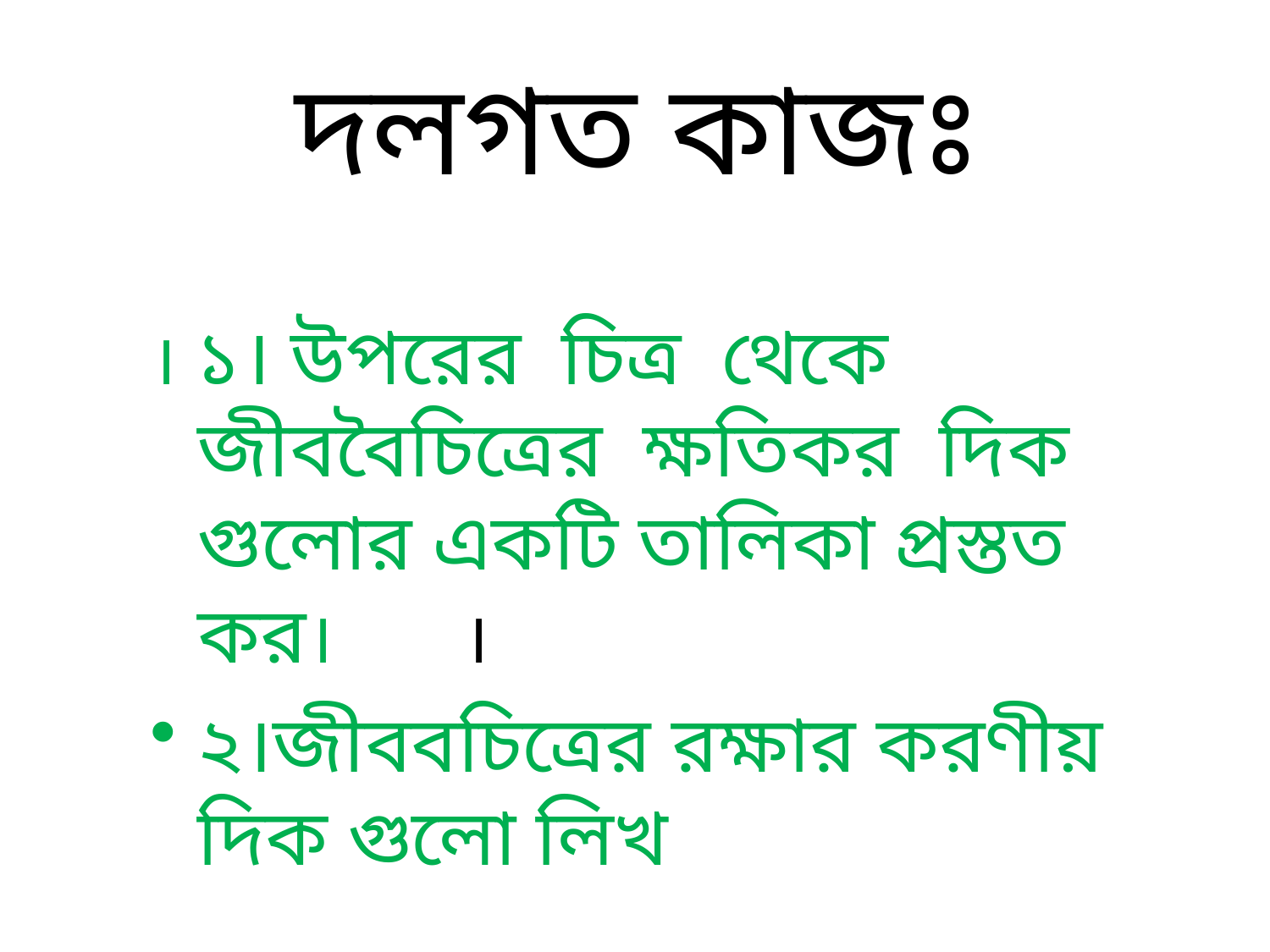

# দলগত কাজঃ
। ১। উপরের  চিত্র  থেকে জীববৈচিত্রের  ক্ষতিকর  দিক  গুলোর একটি তালিকা প্রস্তত   কর।       ।
২।জীববচিত্রের রক্ষার করণীয় দিক গুলো লিখ